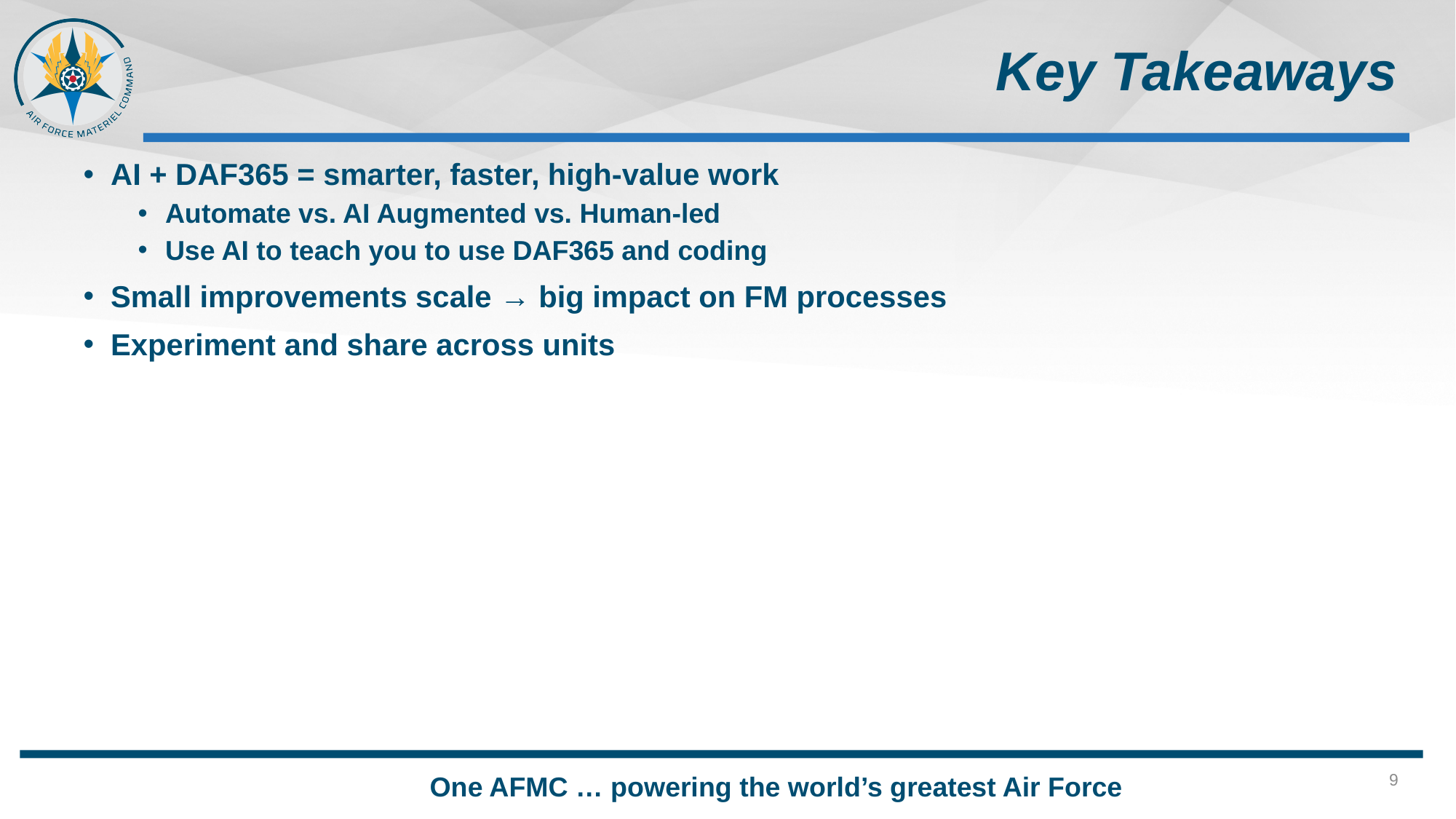

# Key Takeaways
AI + DAF365 = smarter, faster, high-value work
Automate vs. AI Augmented vs. Human-led
Use AI to teach you to use DAF365 and coding
Small improvements scale → big impact on FM processes
Experiment and share across units
9